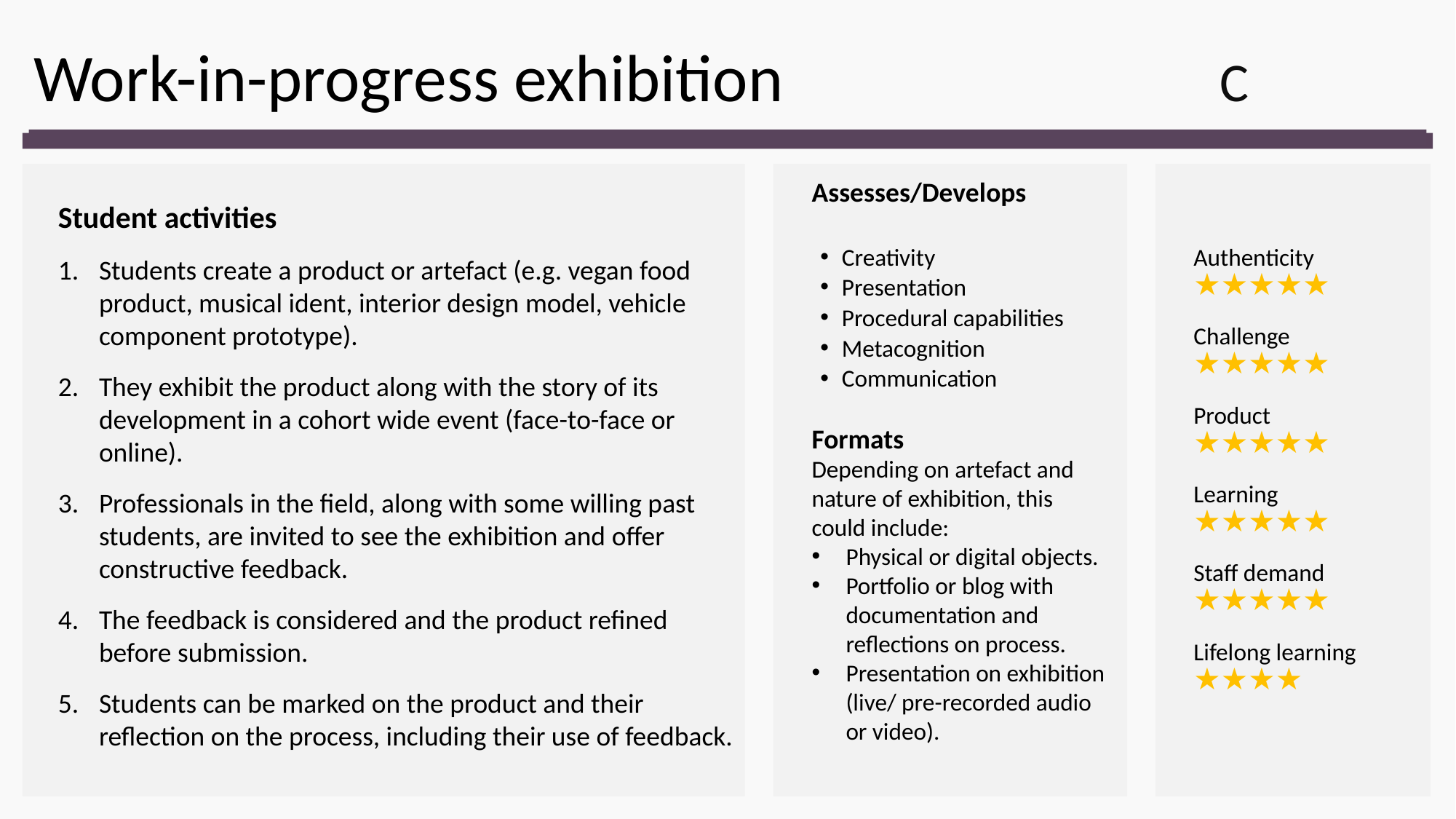

# Work-in-progress exhibition
C

Assesses/Develops

Creativity
Presentation
Procedural capabilities
Metacognition
Communication

Formats
Depending on artefact and nature of exhibition, this could include:
Physical or digital objects.
Portfolio or blog with documentation and  reflections on process.
Presentation on exhibition (live/ pre-recorded audio or video).
Student activities
Students create a product or artefact (e.g. vegan food product, musical ident, interior design model, vehicle component prototype).
They exhibit the product along with the story of its development in a cohort wide event (face-to-face or online).
Professionals in the field, along with some willing past students, are invited to see the exhibition and offer constructive feedback.
The feedback is considered and the product refined before submission.
Students can be marked on the product and their reflection on the process, including their use of feedback.

Authenticity 
★★★★★
Challenge 
★★★★★
Product 
★★★★★
Learning 
★★★★★
Staff demand 
★★★★★
Lifelong learning  
★★★★